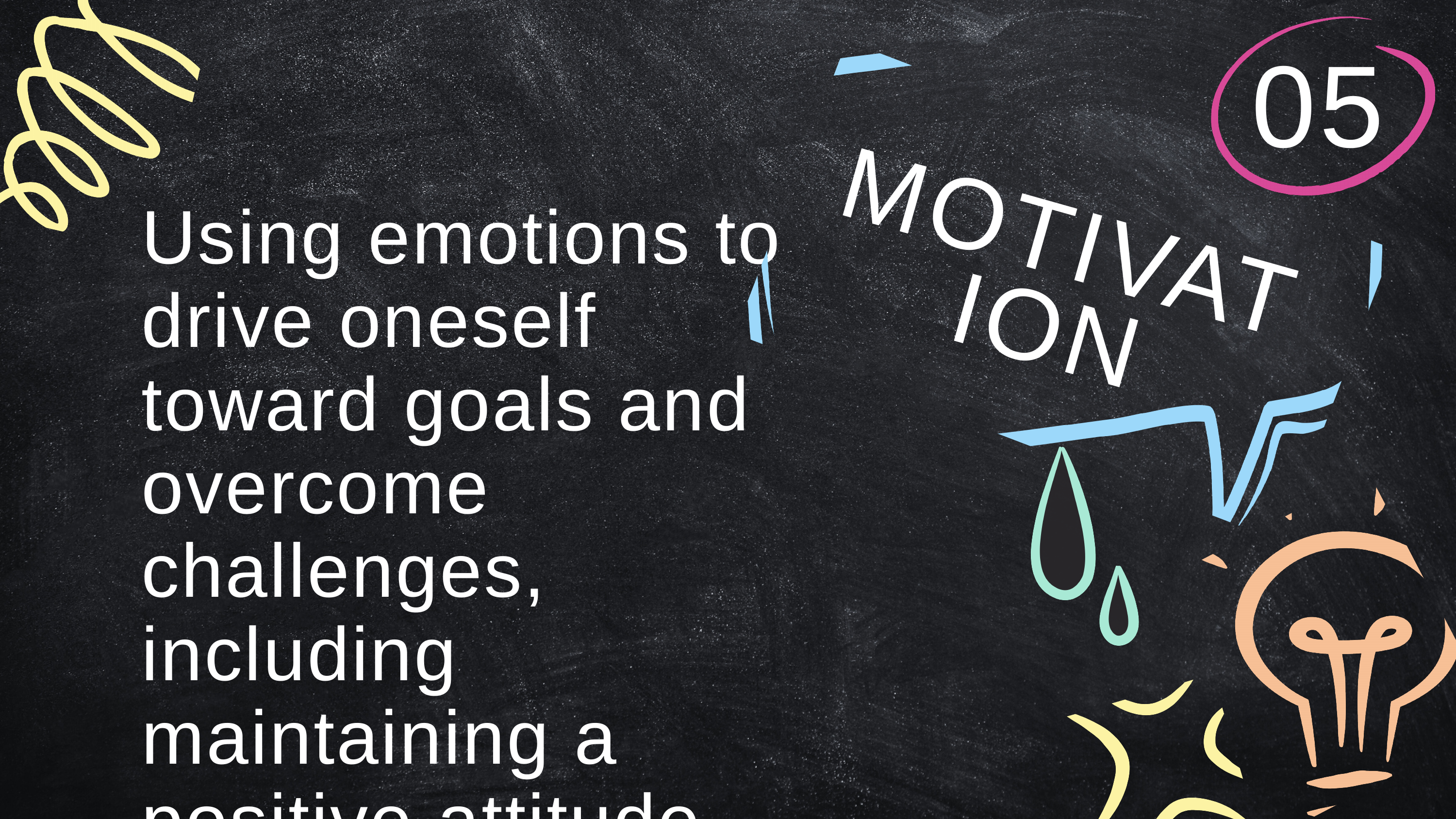

05

MOTIVATION
Using emotions to drive oneself toward goals and overcome challenges, including maintaining a positive attitude and persistence.